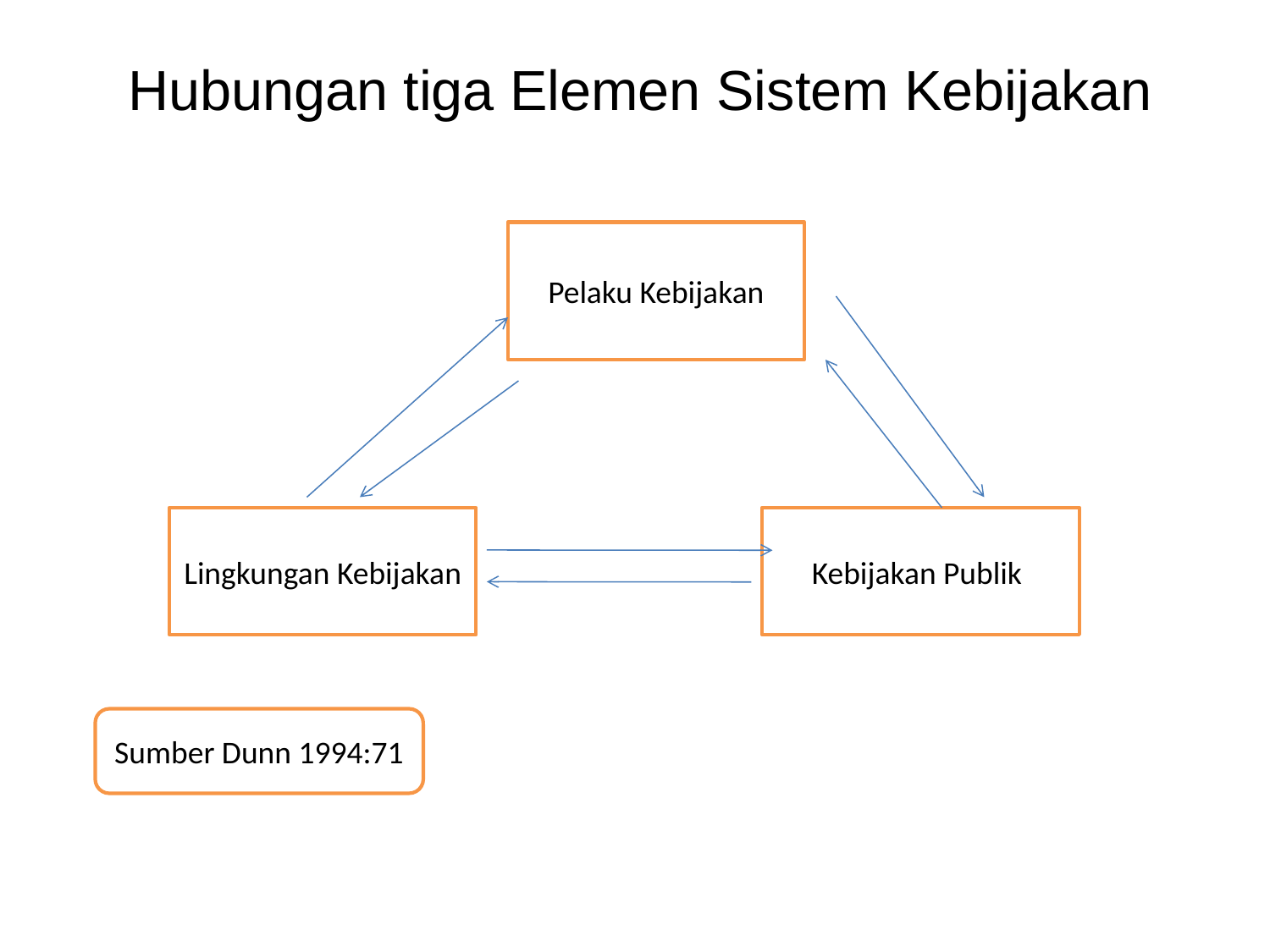

# Hubungan tiga Elemen Sistem Kebijakan

Pelaku Kebijakan
Lingkungan Kebijakan
Kebijakan Publik
Sumber Dunn 1994:71